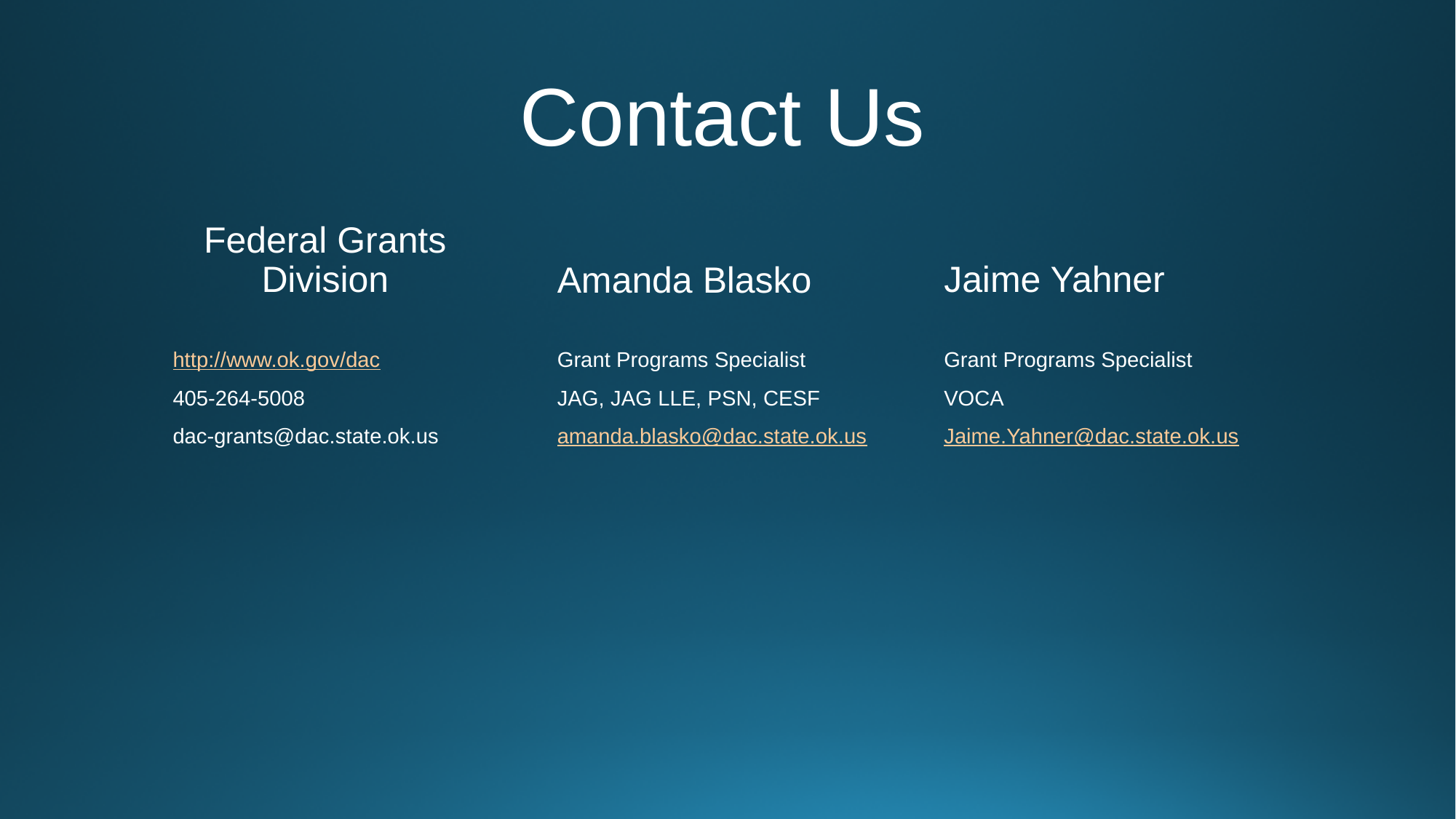

# Contact Us
Federal Grants Division
Jaime Yahner
Amanda Blasko
http://www.ok.gov/dac
405-264-5008
dac-grants@dac.state.ok.us
Grant Programs Specialist
JAG, JAG LLE, PSN, CESF
amanda.blasko@dac.state.ok.us

Grant Programs Specialist
VOCA
Jaime.Yahner@dac.state.ok.us